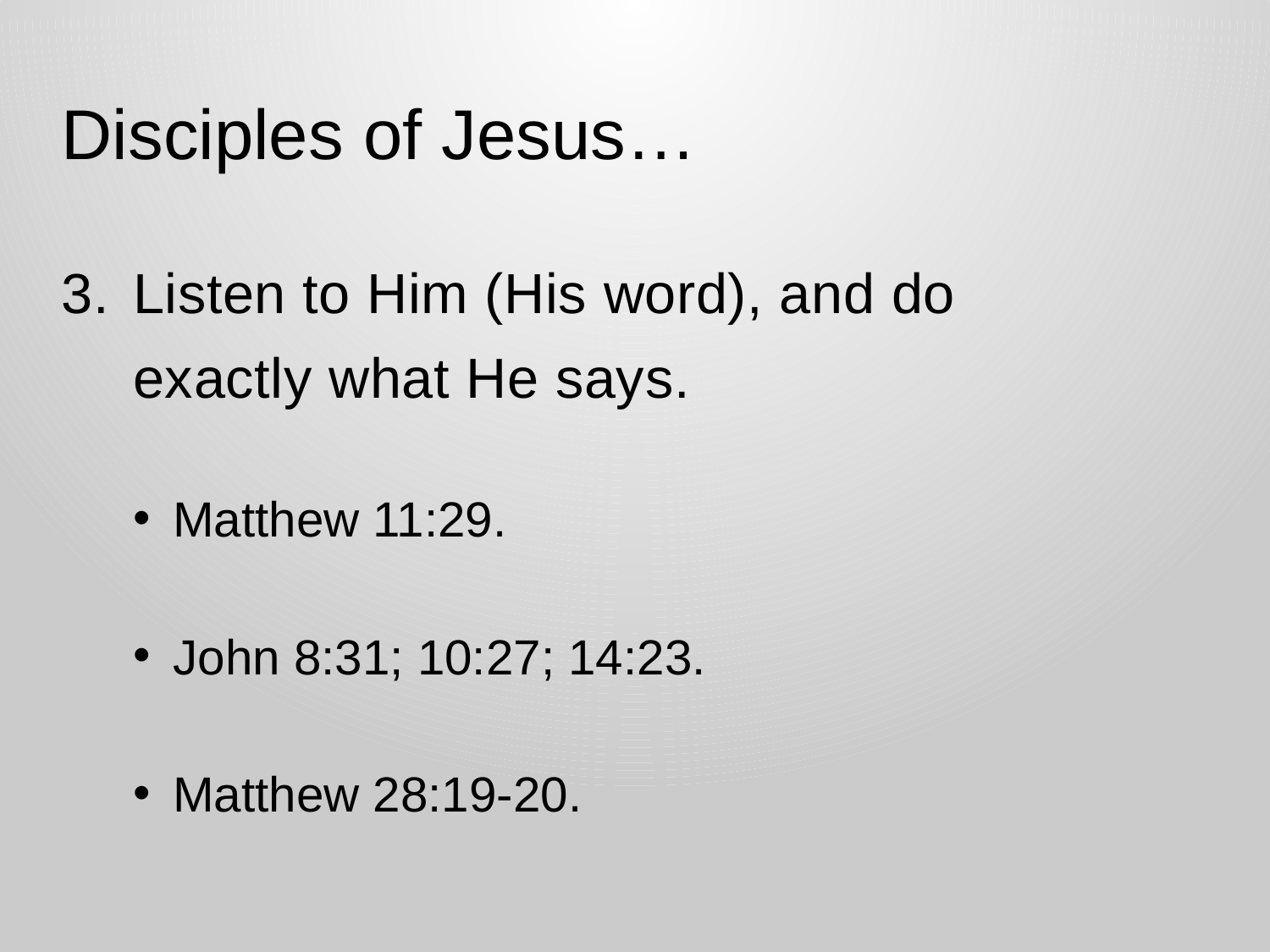

# Disciples of Jesus…
Listen to Him (His word), and do exactly what He says.
Matthew 11:29.
John 8:31; 10:27; 14:23.
Matthew 28:19-20.